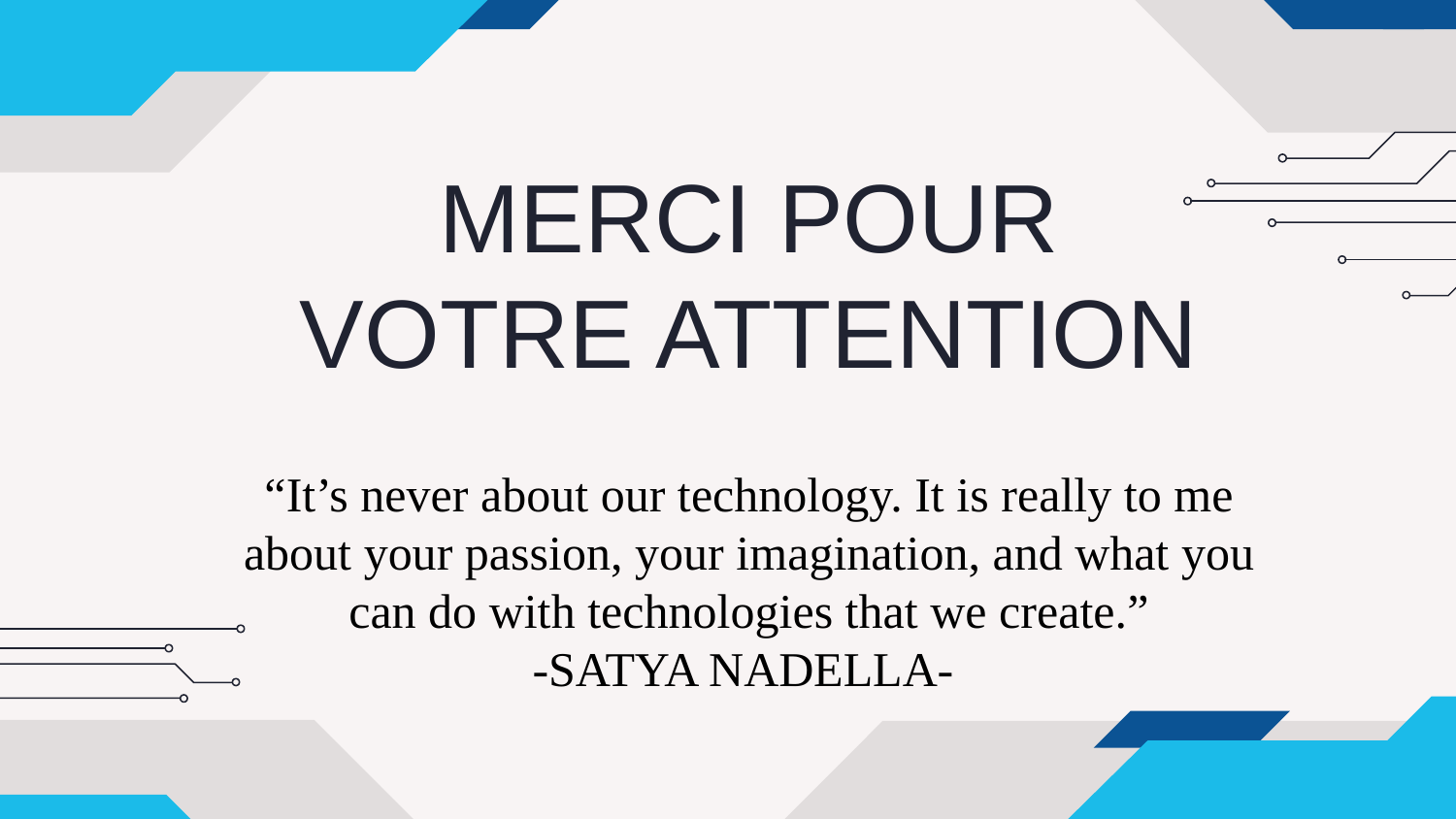

# MERCI POUR VOTRE ATTENTION
“It’s never about our technology. It is really to me about your passion, your imagination, and what you can do with technologies that we create.”
-SATYA NADELLA-